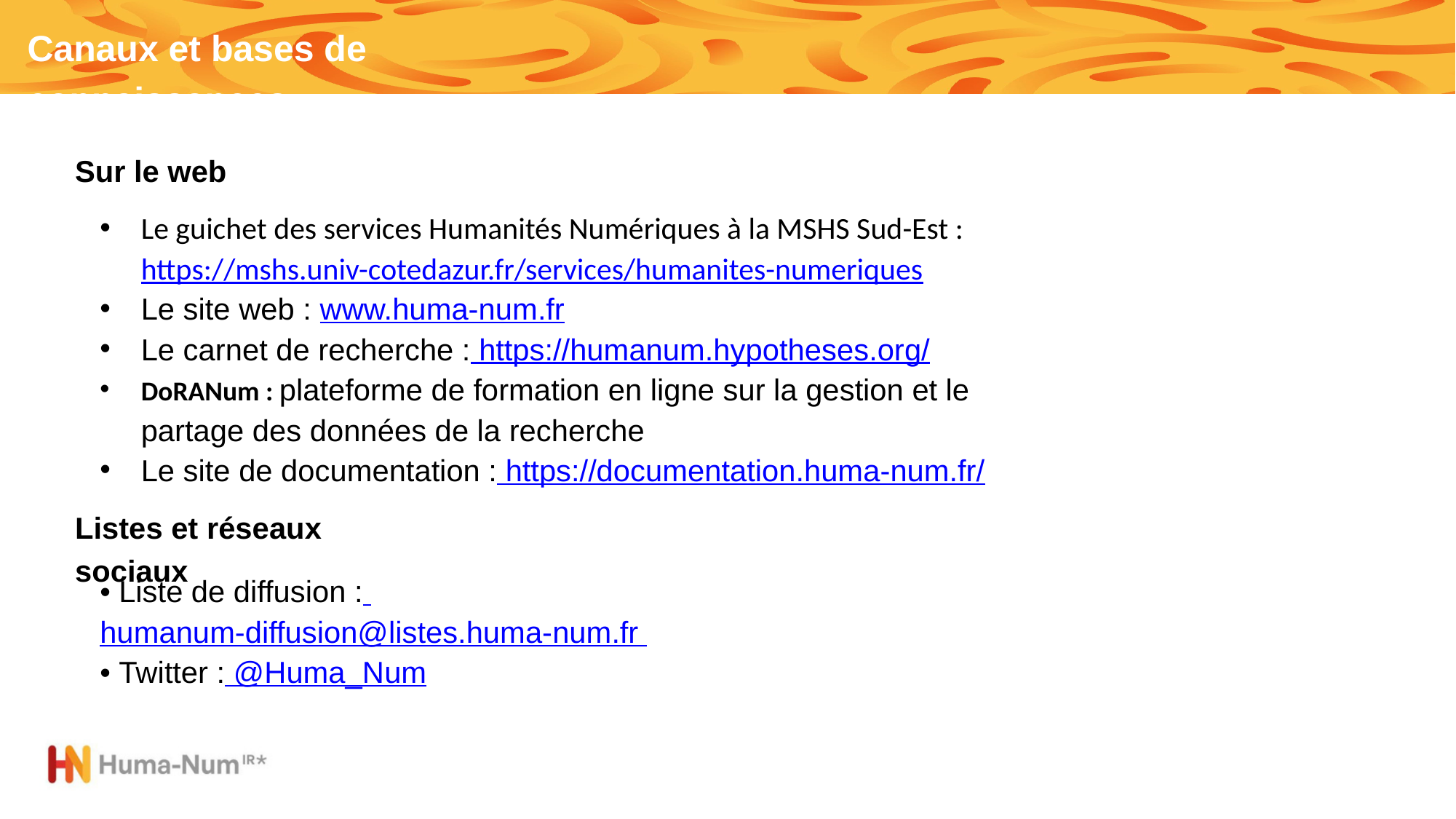

Canaux et bases de connaissances

Sur le webe
Le guichet des services Humanités Numériques à la MSHS Sud-Est : https://mshs.univ-cotedazur.fr/services/humanites-numeriques
Le site web : www.huma-num.fr
Le carnet de recherche : https://humanum.hypotheses.org/
DoRANum : plateforme de formation en ligne sur la gestion et le partage des données de la recherche
Le site de documentation : https://documentation.huma-num.fr/
Sommaire
Listes et réseaux sociaux
• Liste de diffusion : humanum-diffusion@listes.huma-num.fr
• Twitter : @Huma_Num